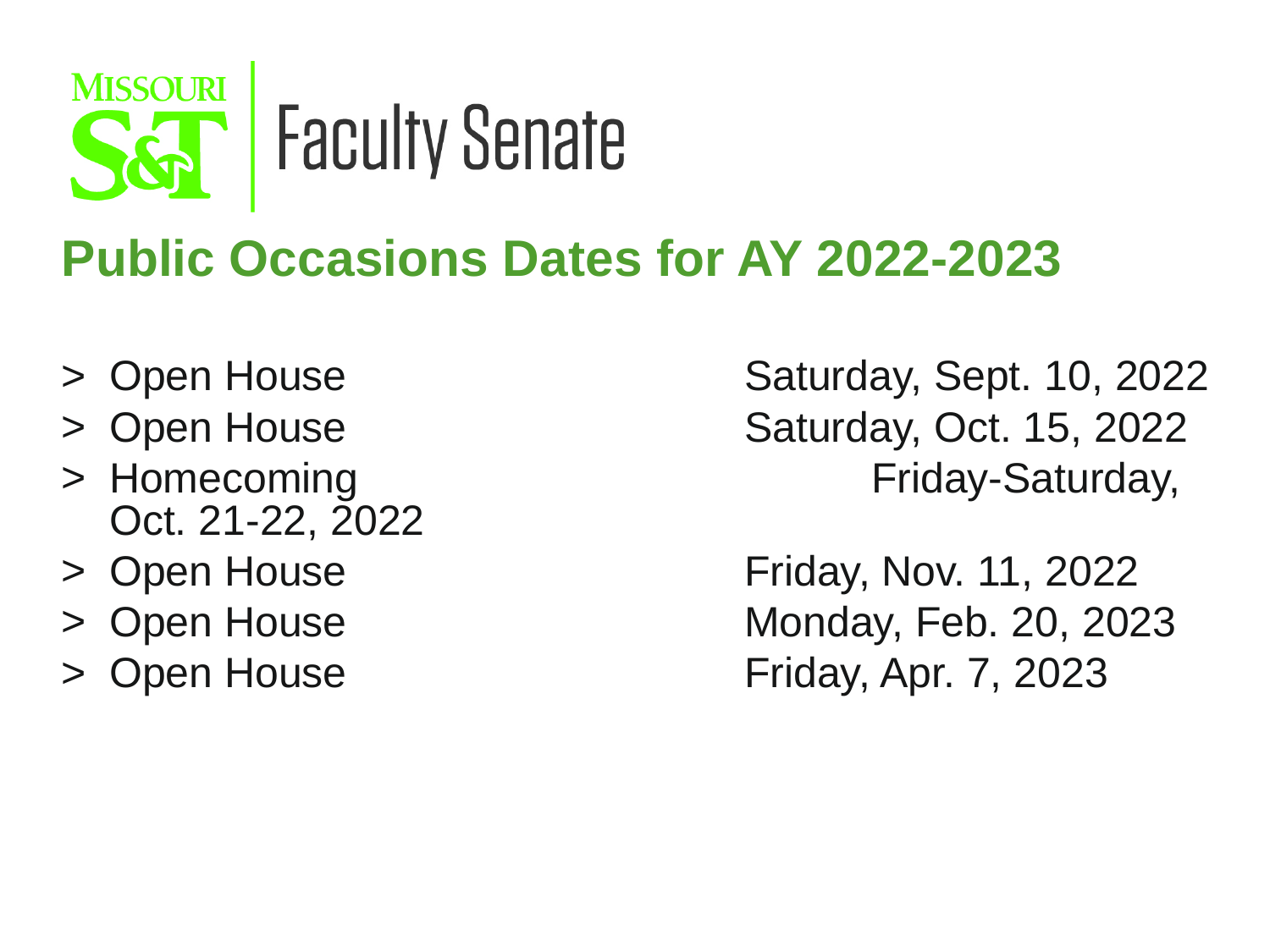

Public Occasions Dates for AY 2022-2023

Open House				Saturday, Sept. 10, 2022
Open House				Saturday, Oct. 15, 2022
Homecoming 				Friday-Saturday, Oct. 21-22, 2022
Open House				Friday, Nov. 11, 2022
Open House				Monday, Feb. 20, 2023
Open House				Friday, Apr. 7, 2023